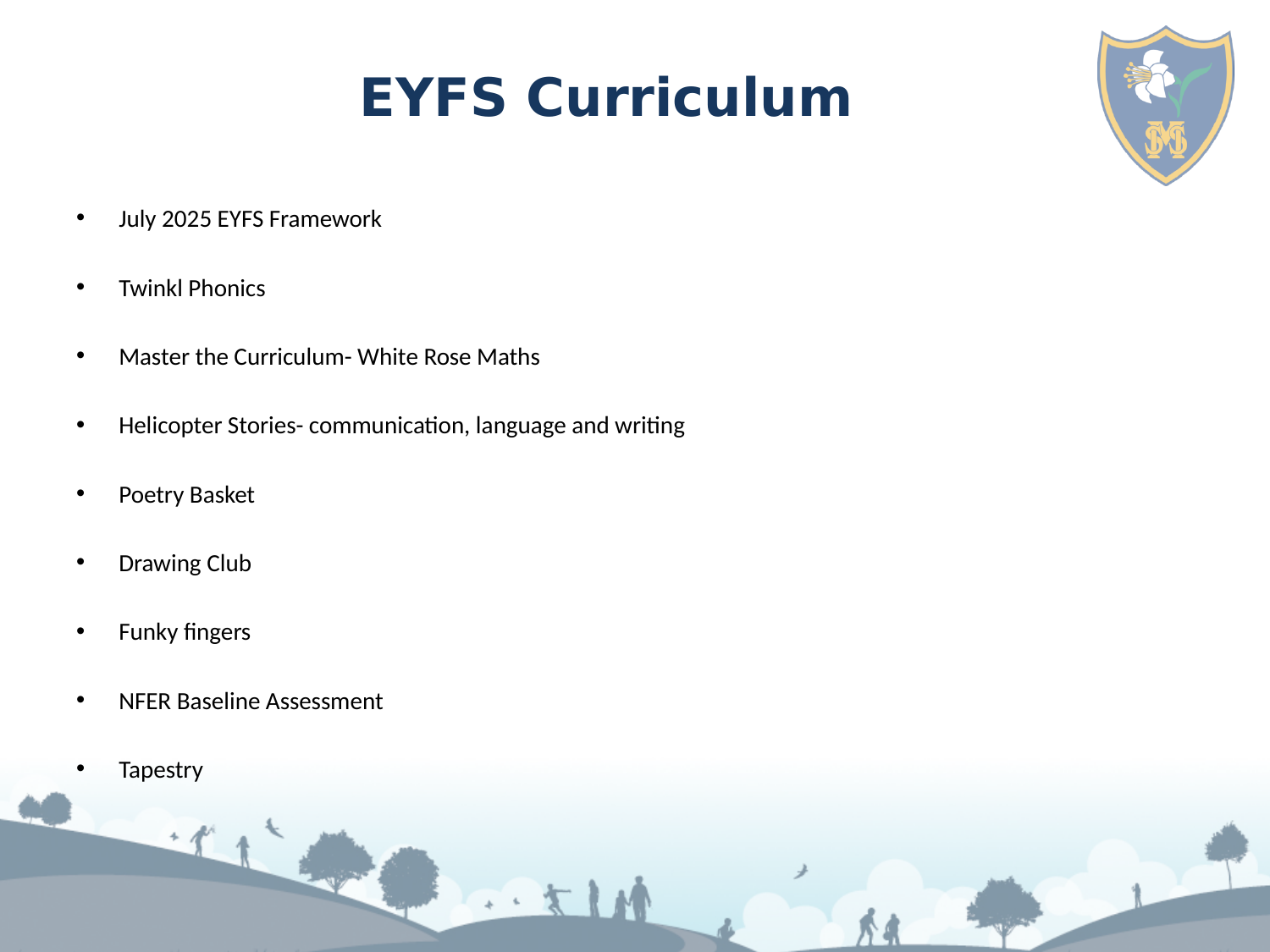

# EYFS Curriculum

July 2025 EYFS Framework

Twinkl Phonics

Master the Curriculum- White Rose Maths

Helicopter Stories- communication, language and writing

Poetry Basket

Drawing Club

Funky fingers

NFER Baseline Assessment

Tapestry